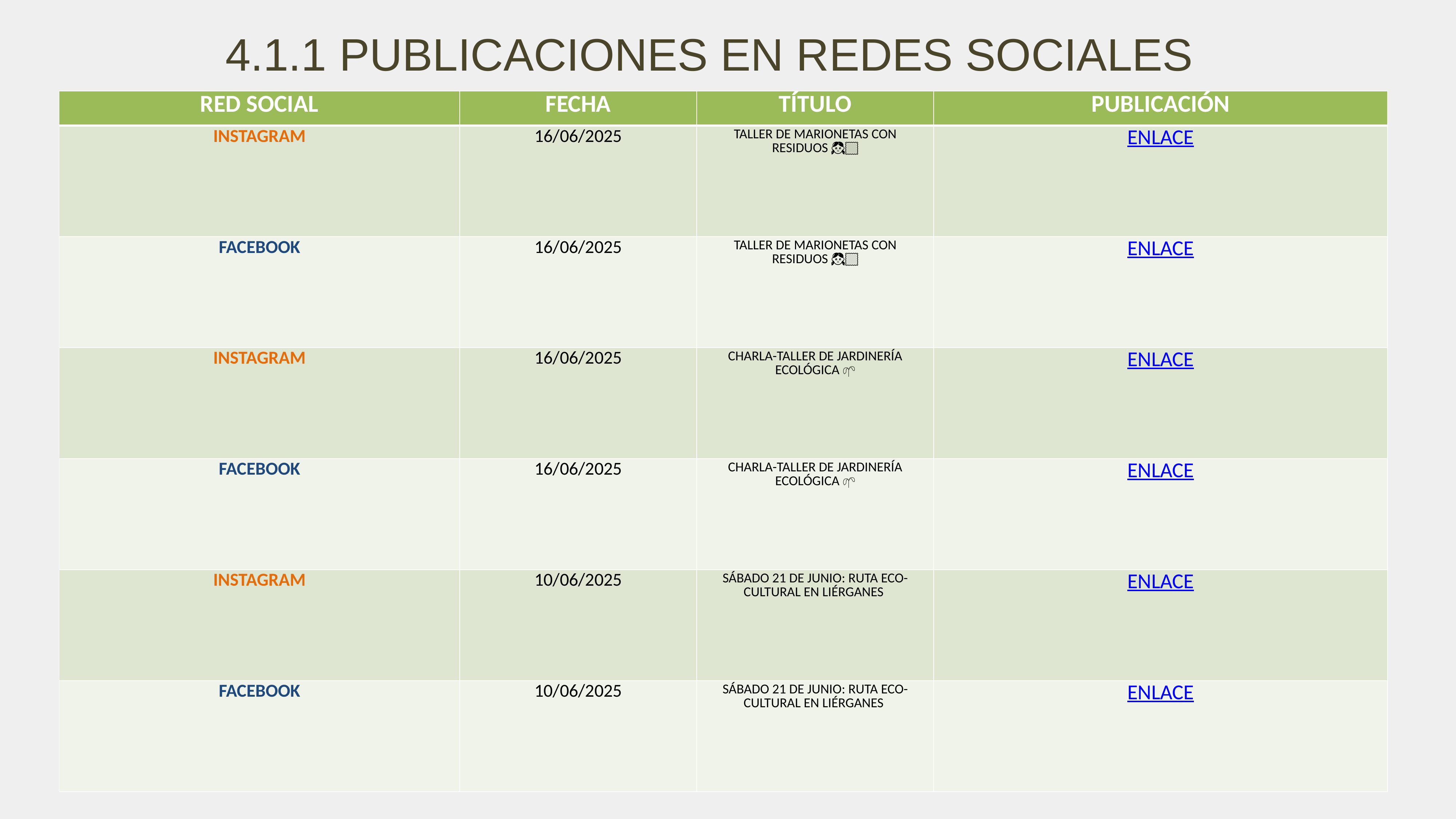

4.1.1 PUBLICACIONES EN REDES SOCIALES
| RED SOCIAL | FECHA | TÍTULO | PUBLICACIÓN |
| --- | --- | --- | --- |
| INSTAGRAM | 16/06/2025 | TALLER DE MARIONETAS CON RESIDUOS 👧🏻 | ENLACE |
| FACEBOOK | 16/06/2025 | TALLER DE MARIONETAS CON RESIDUOS 👧🏻 | ENLACE |
| INSTAGRAM | 16/06/2025 | CHARLA-TALLER DE JARDINERÍA ECOLÓGICA 🌱 | ENLACE |
| FACEBOOK | 16/06/2025 | CHARLA-TALLER DE JARDINERÍA ECOLÓGICA 🌱 | ENLACE |
| INSTAGRAM | 10/06/2025 | SÁBADO 21 DE JUNIO: RUTA ECO-CULTURAL EN LIÉRGANES | ENLACE |
| FACEBOOK | 10/06/2025 | SÁBADO 21 DE JUNIO: RUTA ECO-CULTURAL EN LIÉRGANES | ENLACE |